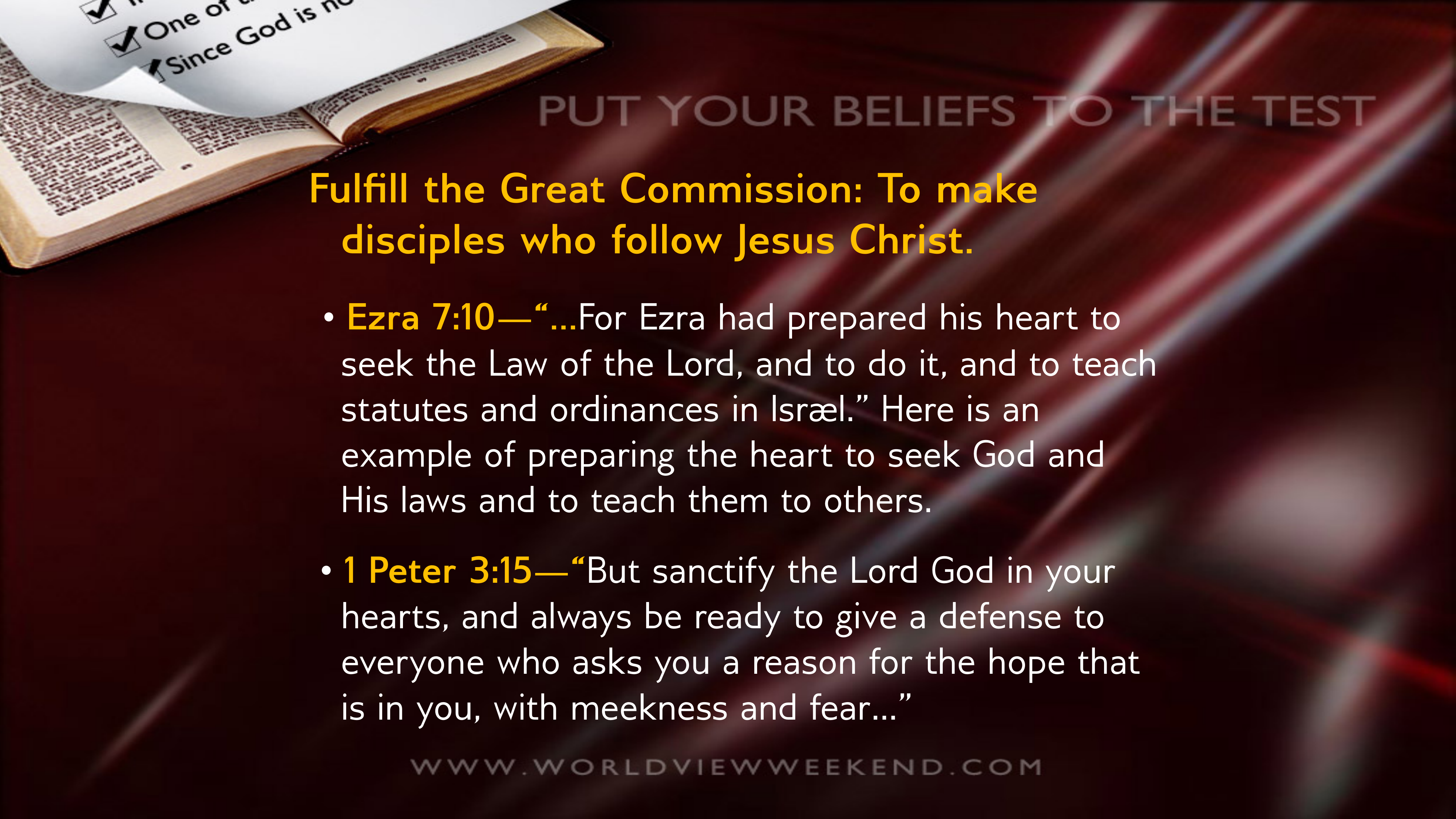

Fulfill the Great Commission: To make disciples who follow Jesus Christ.
 • Ezra 7:10—“…For Ezra had prepared his heart to seek the Law of the Lord, and to do it, and to teach statutes and ordinances in Israel.” Here is an example of preparing the heart to seek God and His laws and to teach them to others.
 • 1 Peter 3:15—“But sanctify the Lord God in your hearts, and always be ready to give a defense to everyone who asks you a reason for the hope that is in you, with meekness and fear…”